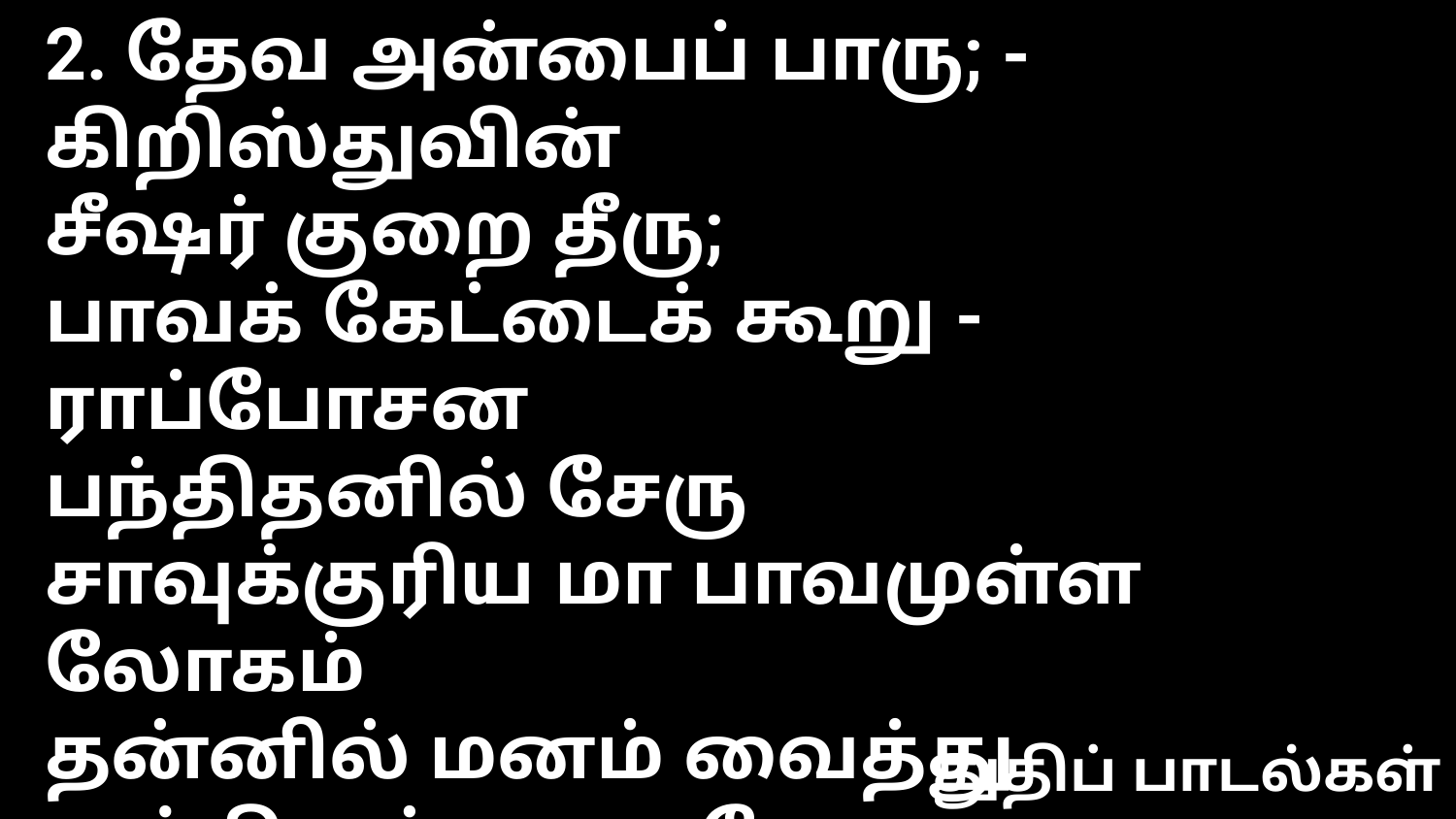

2. தேவ அன்பைப் பாரு; - கிறிஸ்துவின்
சீஷர் குறை தீரு;
பாவக் கேட்டைக் கூறு - ராப்போசன
பந்திதனில் சேரு
சாவுக்குரிய மா பாவமுள்ள லோகம்
தன்னில் மனம் வைத்து அந்நியன் ஆகாதே.

துதிப் பாடல்கள்